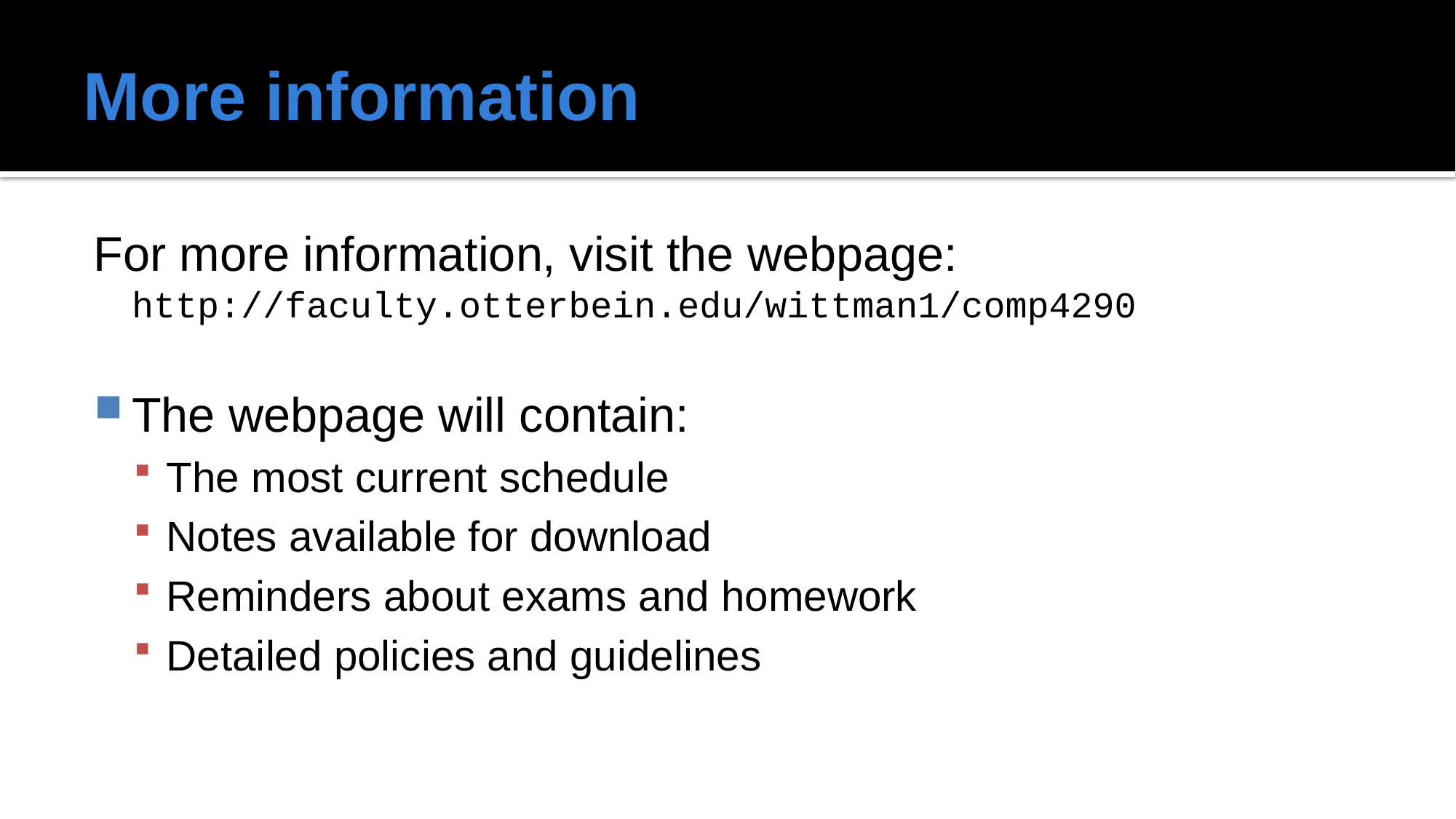

# More information
For more information, visit the webpage: http://faculty.otterbein.edu/wittman1/comp4290

The webpage will contain:
The most current schedule
Notes available for download
Reminders about exams and homework
Detailed policies and guidelines